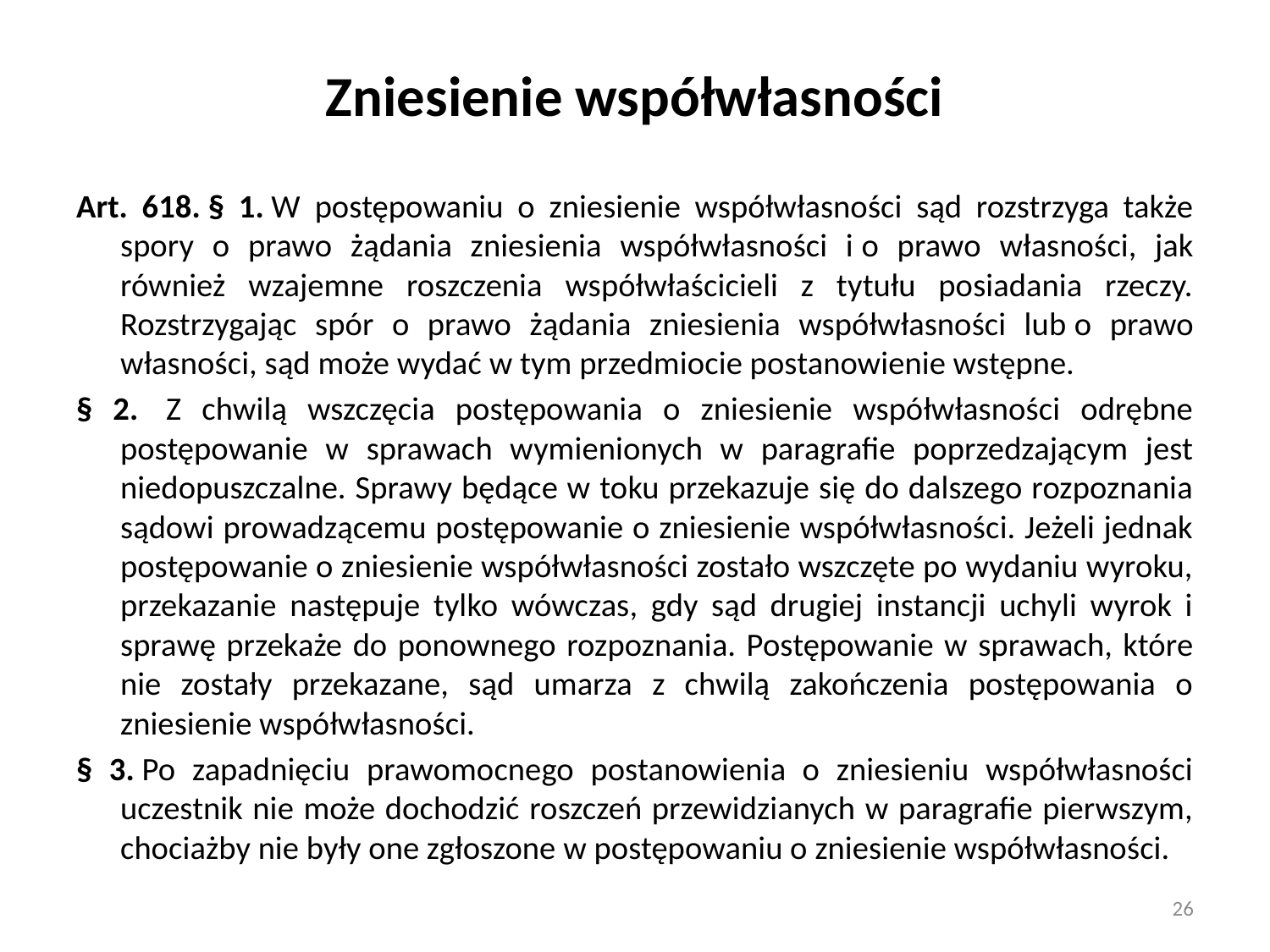

# Zniesienie współwłasności
Art. 618. § 1. W postępowaniu o zniesienie współwłasności sąd rozstrzyga także spory o prawo żądania zniesienia współwłasności i o prawo własności, jak również wzajemne roszczenia współwłaścicieli z tytułu posiadania rzeczy. Rozstrzygając spór o prawo żądania zniesienia współwłasności lub o prawo własności, sąd może wydać w tym przedmiocie postanowienie wstępne.
§ 2.  Z chwilą wszczęcia postępowania o zniesienie współwłasności odrębne postępowanie w sprawach wymienionych w paragrafie poprzedzającym jest niedopuszczalne. Sprawy będące w toku przekazuje się do dalszego rozpoznania sądowi prowadzącemu postępowanie o zniesienie współwłasności. Jeżeli jednak postępowanie o zniesienie współwłasności zostało wszczęte po wydaniu wyroku, przekazanie następuje tylko wówczas, gdy sąd drugiej instancji uchyli wyrok i sprawę przekaże do ponownego rozpoznania. Postępowanie w sprawach, które nie zostały przekazane, sąd umarza z chwilą zakończenia postępowania o zniesienie współwłasności.
§ 3. Po zapadnięciu prawomocnego postanowienia o zniesieniu współwłasności uczestnik nie może dochodzić roszczeń przewidzianych w paragrafie pierwszym, chociażby nie były one zgłoszone w postępowaniu o zniesienie współwłasności.

26